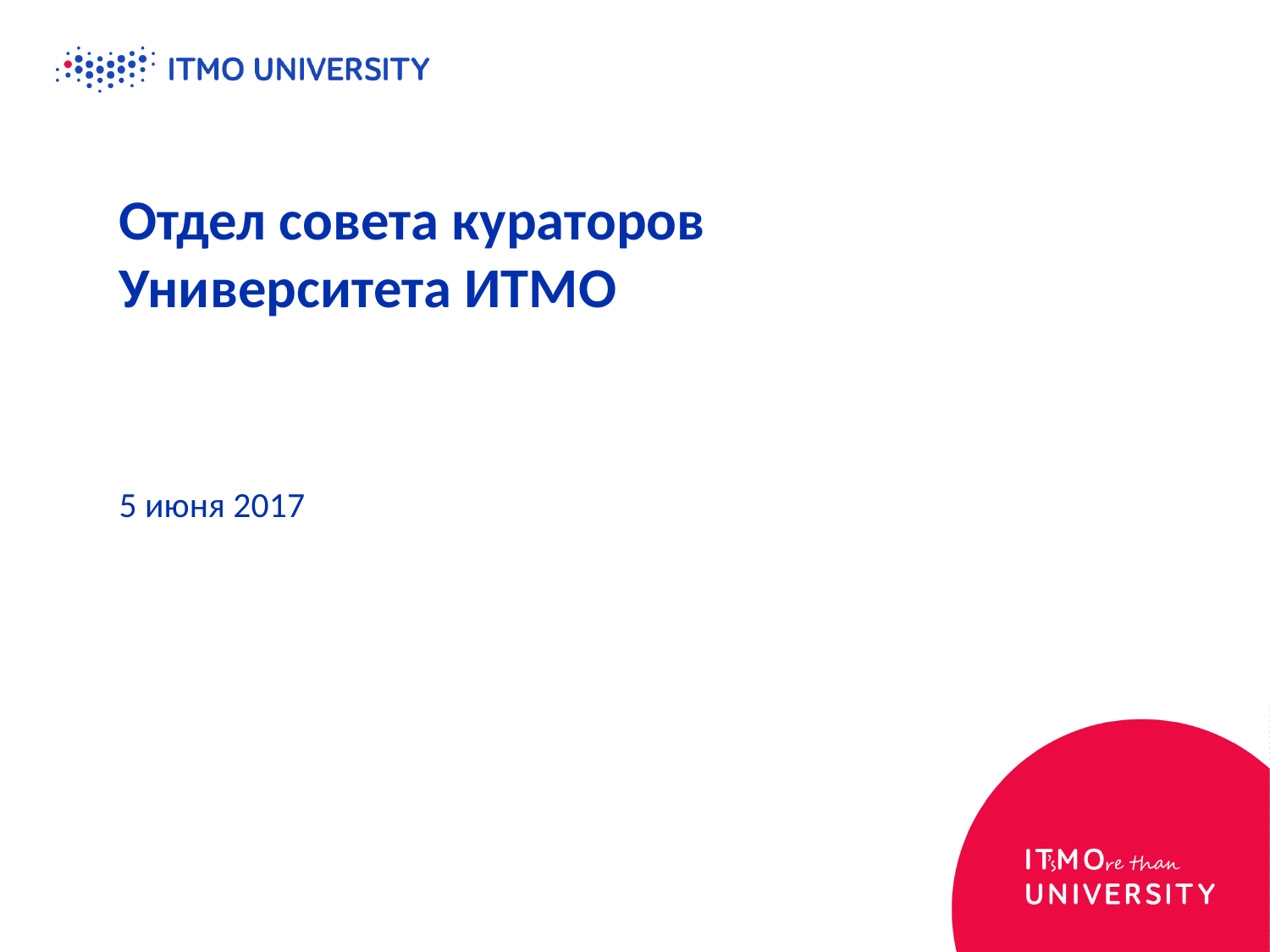

# Отдел совета кураторов Университета ИТМО
5 июня 2017